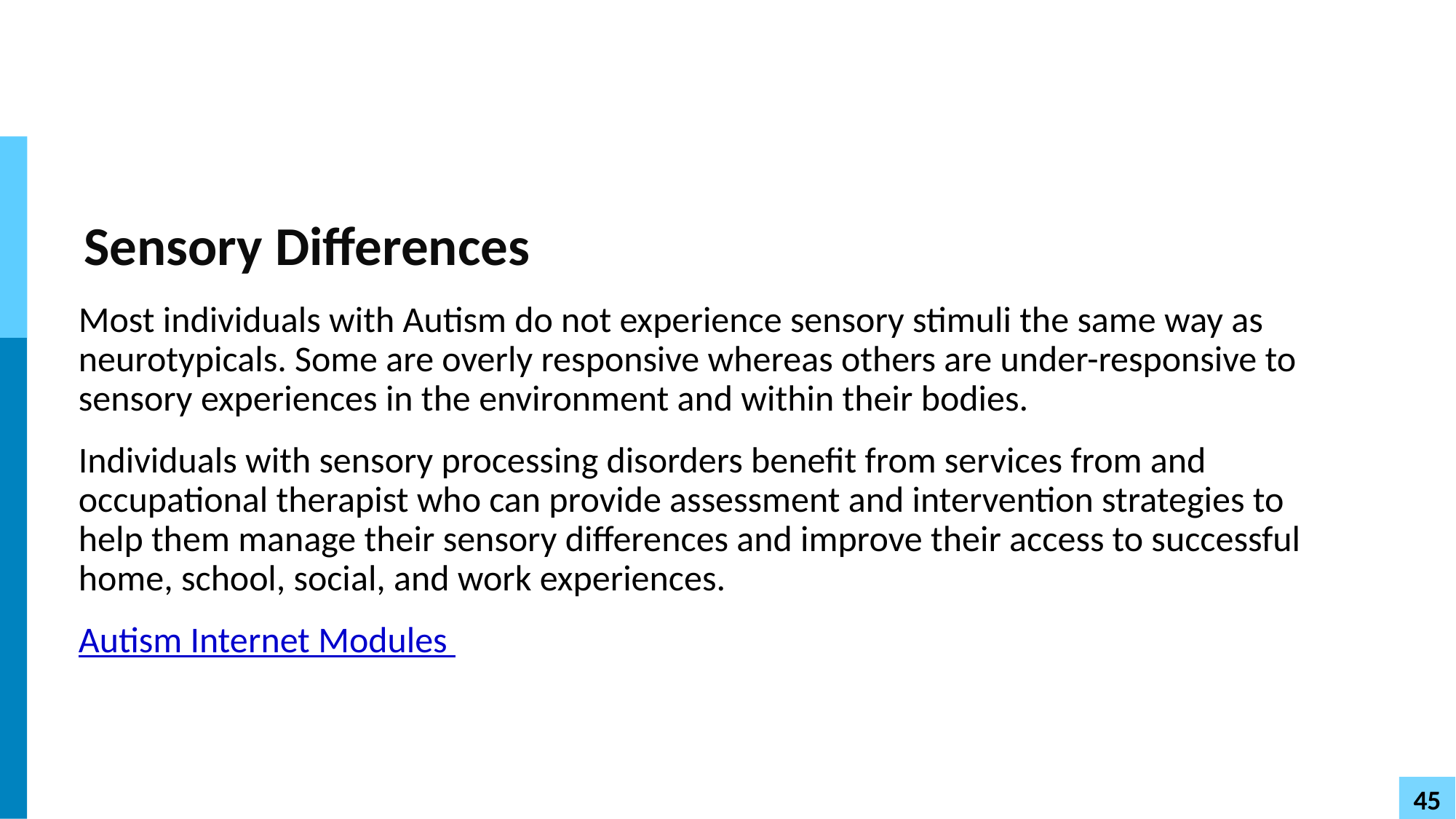

# Sensory Differences
Most individuals with Autism do not experience sensory stimuli the same way as neurotypicals. Some are overly responsive whereas others are under-responsive to sensory experiences in the environment and within their bodies.
Individuals with sensory processing disorders benefit from services from and occupational therapist who can provide assessment and intervention strategies to help them manage their sensory differences and improve their access to successful home, school, social, and work experiences.
Autism Internet Modules